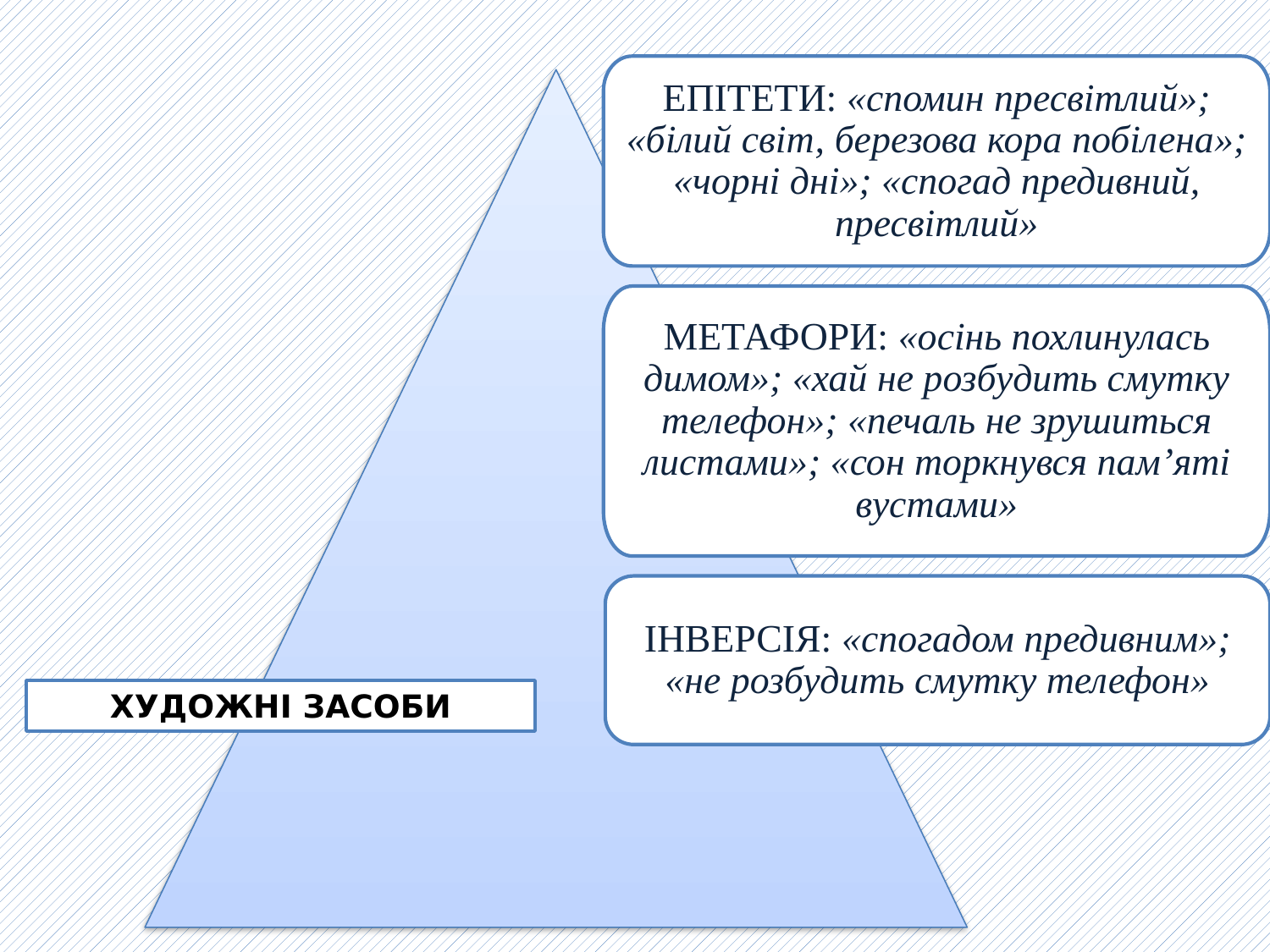

ЕПІТЕТИ: «спомин пресвітлий»; «білий світ, березова кора побілена»; «чорні дні»; «спогад предивний, пресвітлий»

МЕТАФОРИ: «осінь похлинулась димом»; «хай не розбудить смутку телефон»; «печаль не зрушиться листами»; «сон торкнувся пам’яті вустами»
ІНВЕРСІЯ: «спогадом предивним»; «не розбудить смутку телефон»
ХУДОЖНІ ЗАСОБИ